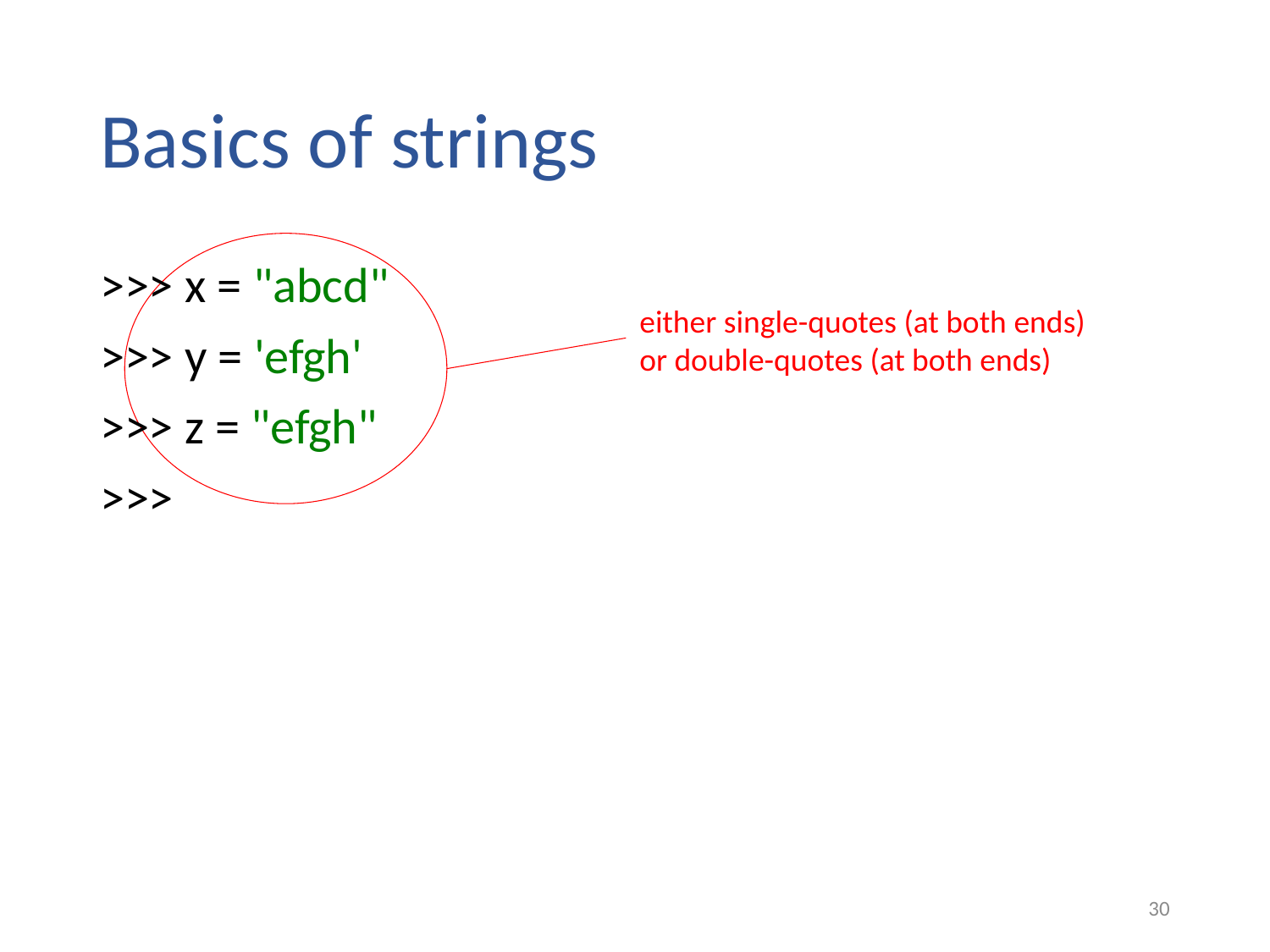

# Basics of strings

>>> x = "abcd"
>>> y = 'efgh'
>>> z = "efgh"
>>>

either single-quotes (at both ends)
or double-quotes (at both ends)
30